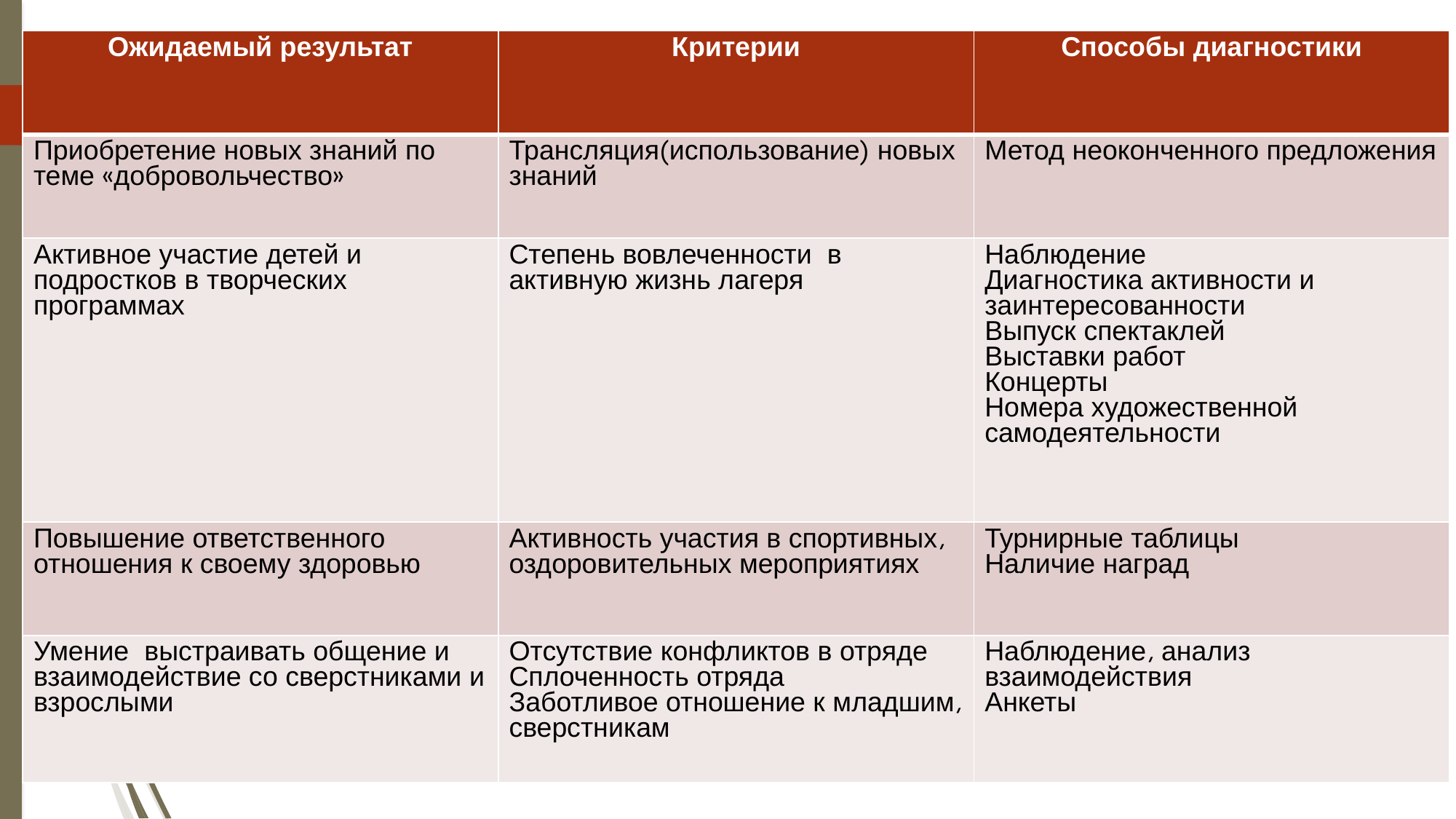

| Ожидаемый результат | Критерии | Способы диагностики |
| --- | --- | --- |
| Приобретение новых знаний по теме «добровольчество» | Трансляция(использование) новых знаний | Метод неоконченного предложения |
| Активное участие детей и подростков в творческих программах | Степень вовлеченности в активную жизнь лагеря | Наблюдение Диагностика активности и заинтересованности Выпуск спектаклей Выставки работ Концерты Номера художественной самодеятельности |
| Повышение ответственного отношения к своему здоровью | Активность участия в спортивных, оздоровительных мероприятиях | Турнирные таблицы Наличие наград |
| Умение выстраивать общение и взаимодействие со сверстниками и взрослыми | Отсутствие конфликтов в отряде Сплоченность отряда Заботливое отношение к младшим, сверстникам | Наблюдение, анализ взаимодействия Анкеты |